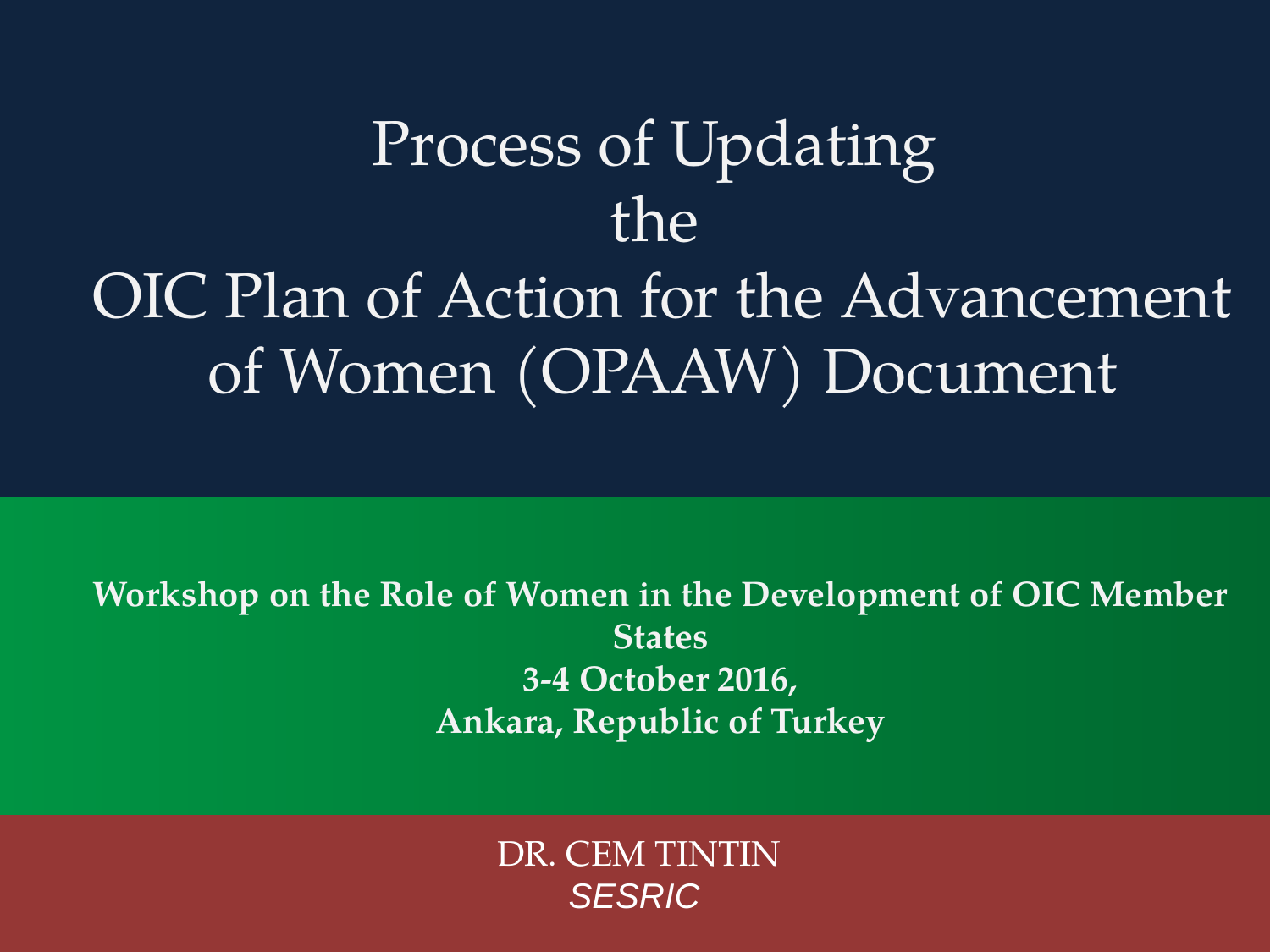

Process of Updating
the
OIC Plan of Action for the Advancement of Women (OPAAW) Document
Workshop on the Role of Women in the Development of OIC Member States
3-4 October 2016,
Ankara, Republic of Turkey

DR. CEM TINTIN
SESRIC